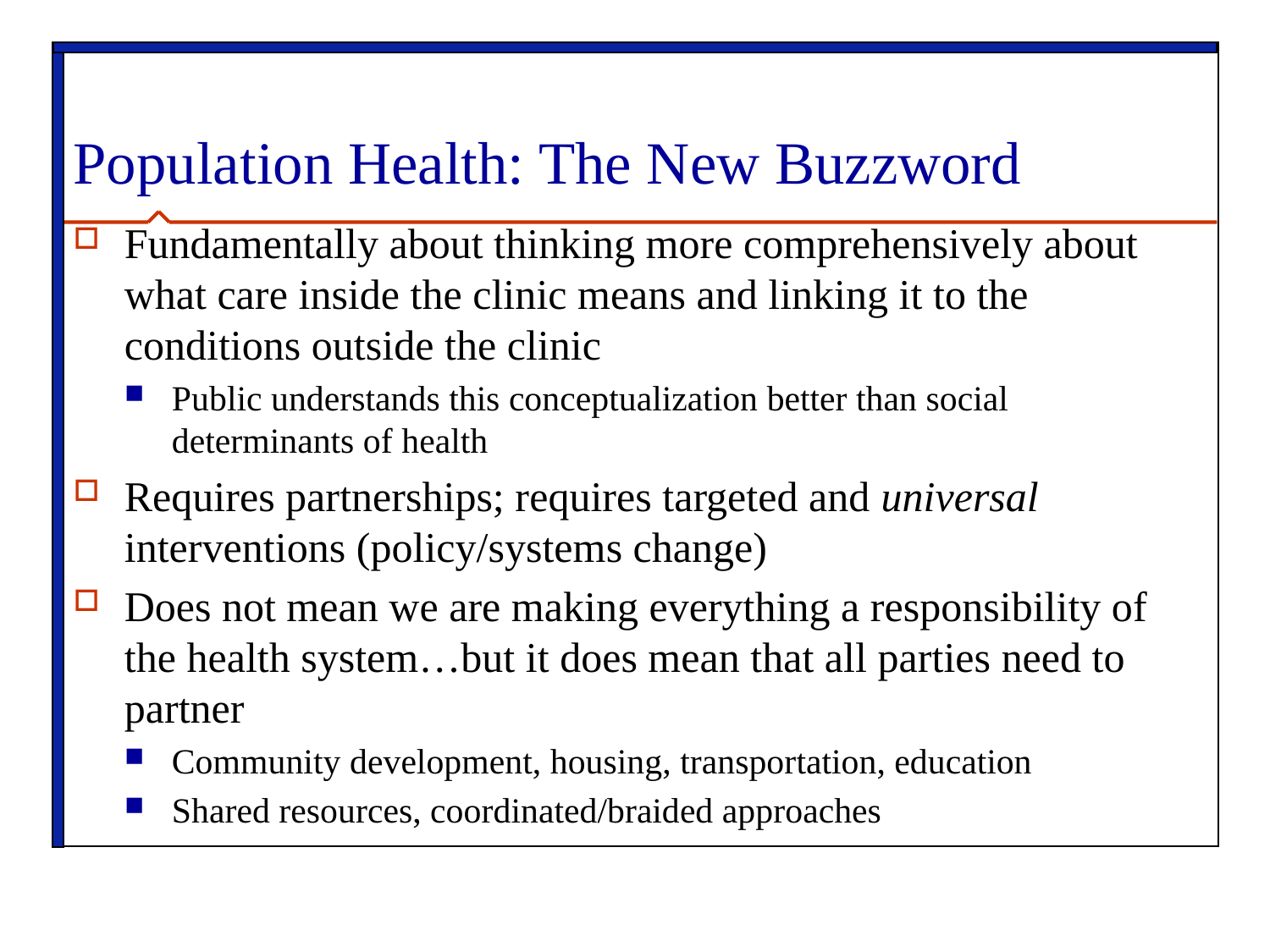

# Population Health: The New Buzzword
Fundamentally about thinking more comprehensively about what care inside the clinic means and linking it to the conditions outside the clinic
Public understands this conceptualization better than social determinants of health
Requires partnerships; requires targeted and universal interventions (policy/systems change)
Does not mean we are making everything a responsibility of the health system…but it does mean that all parties need to partner
Community development, housing, transportation, education
Shared resources, coordinated/braided approaches